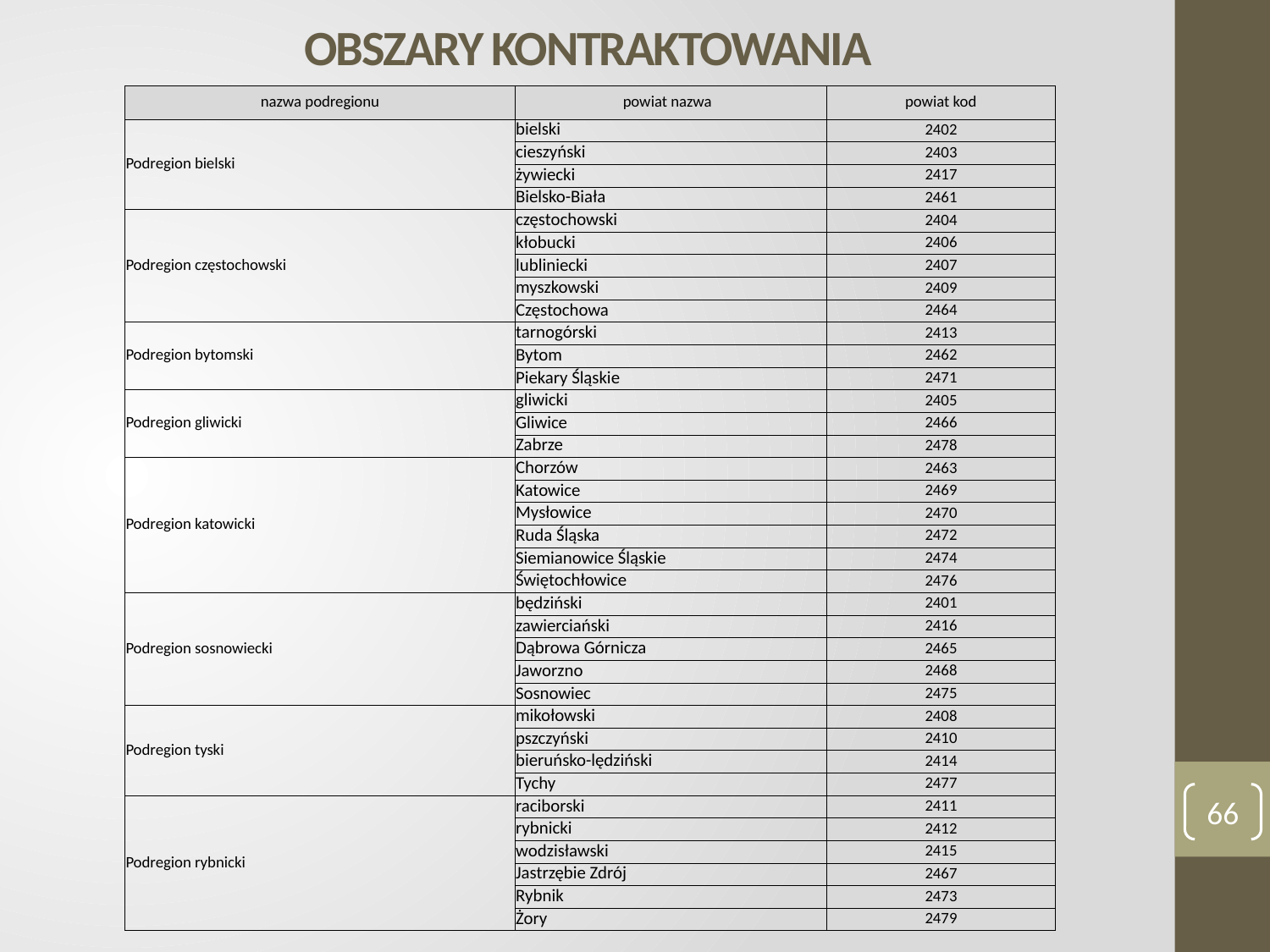

# OBSZARY KONTRAKTOWANIA
| nazwa podregionu | powiat nazwa | powiat kod |
| --- | --- | --- |
| Podregion bielski | bielski | 2402 |
|  | cieszyński | 2403 |
|  | żywiecki | 2417 |
|  | Bielsko-Biała | 2461 |
| Podregion częstochowski | częstochowski | 2404 |
|  | kłobucki | 2406 |
|  | lubliniecki | 2407 |
|  | myszkowski | 2409 |
|  | Częstochowa | 2464 |
| Podregion bytomski | tarnogórski | 2413 |
|  | Bytom | 2462 |
|  | Piekary Śląskie | 2471 |
| Podregion gliwicki | gliwicki | 2405 |
|  | Gliwice | 2466 |
|  | Zabrze | 2478 |
| Podregion katowicki | Chorzów | 2463 |
|  | Katowice | 2469 |
|  | Mysłowice | 2470 |
|  | Ruda Śląska | 2472 |
|  | Siemianowice Śląskie | 2474 |
|  | Świętochłowice | 2476 |
| Podregion sosnowiecki | będziński | 2401 |
|  | zawierciański | 2416 |
|  | Dąbrowa Górnicza | 2465 |
|  | Jaworzno | 2468 |
|  | Sosnowiec | 2475 |
| Podregion tyski | mikołowski | 2408 |
|  | pszczyński | 2410 |
|  | bieruńsko-lędziński | 2414 |
|  | Tychy | 2477 |
| Podregion rybnicki | raciborski | 2411 |
|  | rybnicki | 2412 |
|  | wodzisławski | 2415 |
|  | Jastrzębie Zdrój | 2467 |
|  | Rybnik | 2473 |
|  | Żory | 2479 |
66